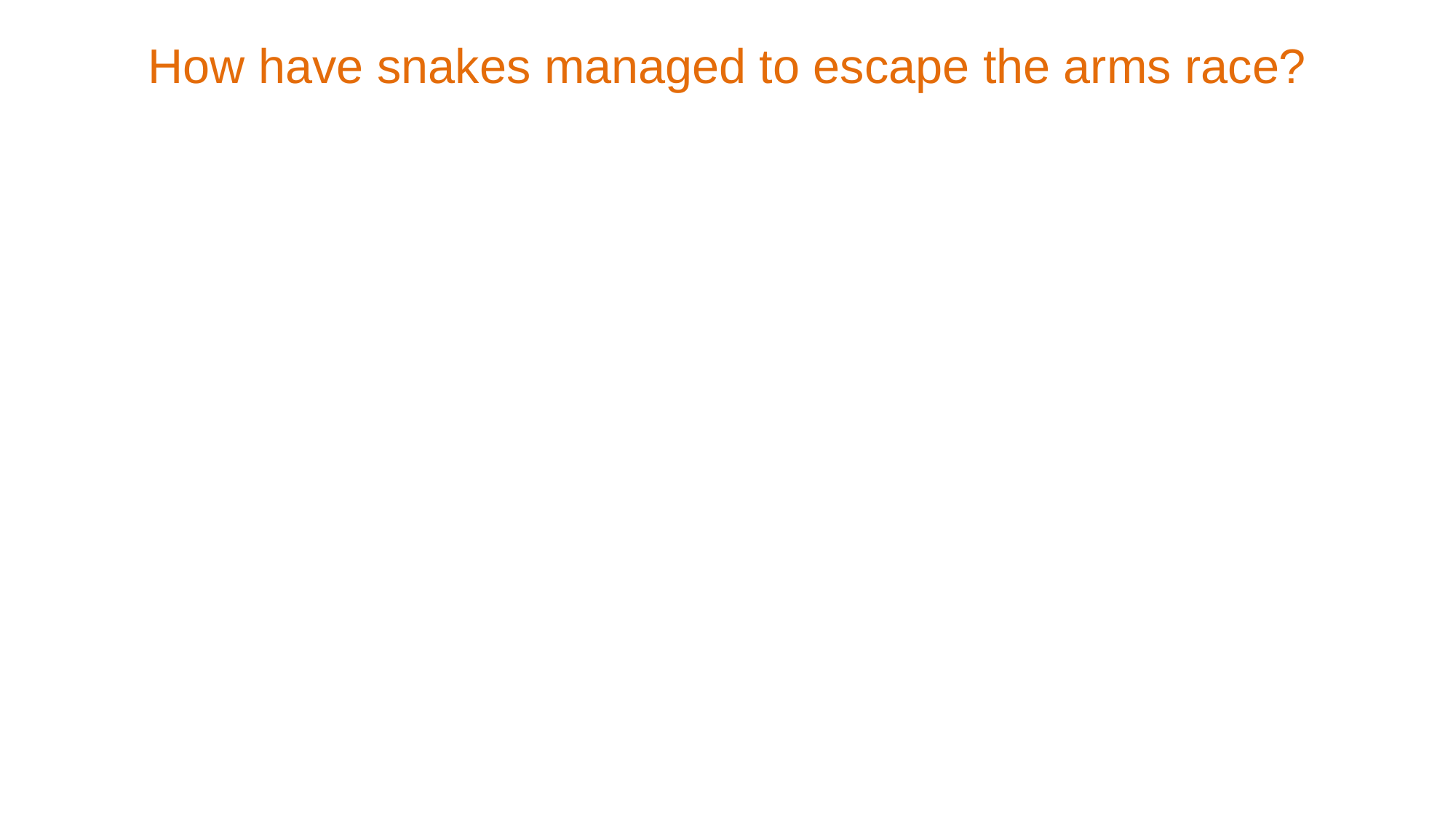

How have snakes managed to escape the arms race?